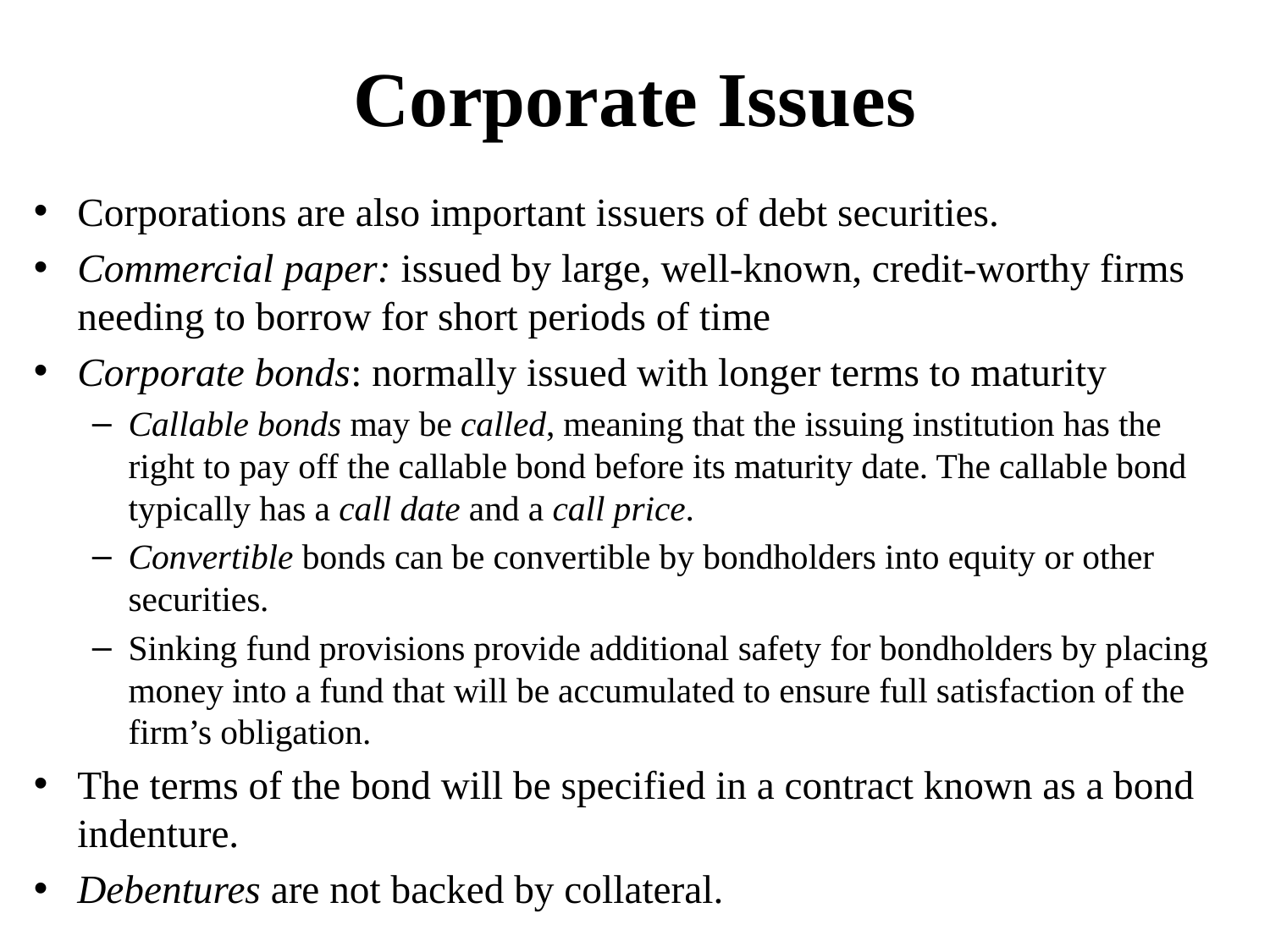

# Corporate Issues
Corporations are also important issuers of debt securities.
Commercial paper: issued by large, well-known, credit-worthy firms needing to borrow for short periods of time
Corporate bonds: normally issued with longer terms to maturity
Callable bonds may be called, meaning that the issuing institution has the right to pay off the callable bond before its maturity date. The callable bond typically has a call date and a call price.
Convertible bonds can be convertible by bondholders into equity or other securities.
Sinking fund provisions provide additional safety for bondholders by placing money into a fund that will be accumulated to ensure full satisfaction of the firm’s obligation.
The terms of the bond will be specified in a contract known as a bond indenture.
Debentures are not backed by collateral.